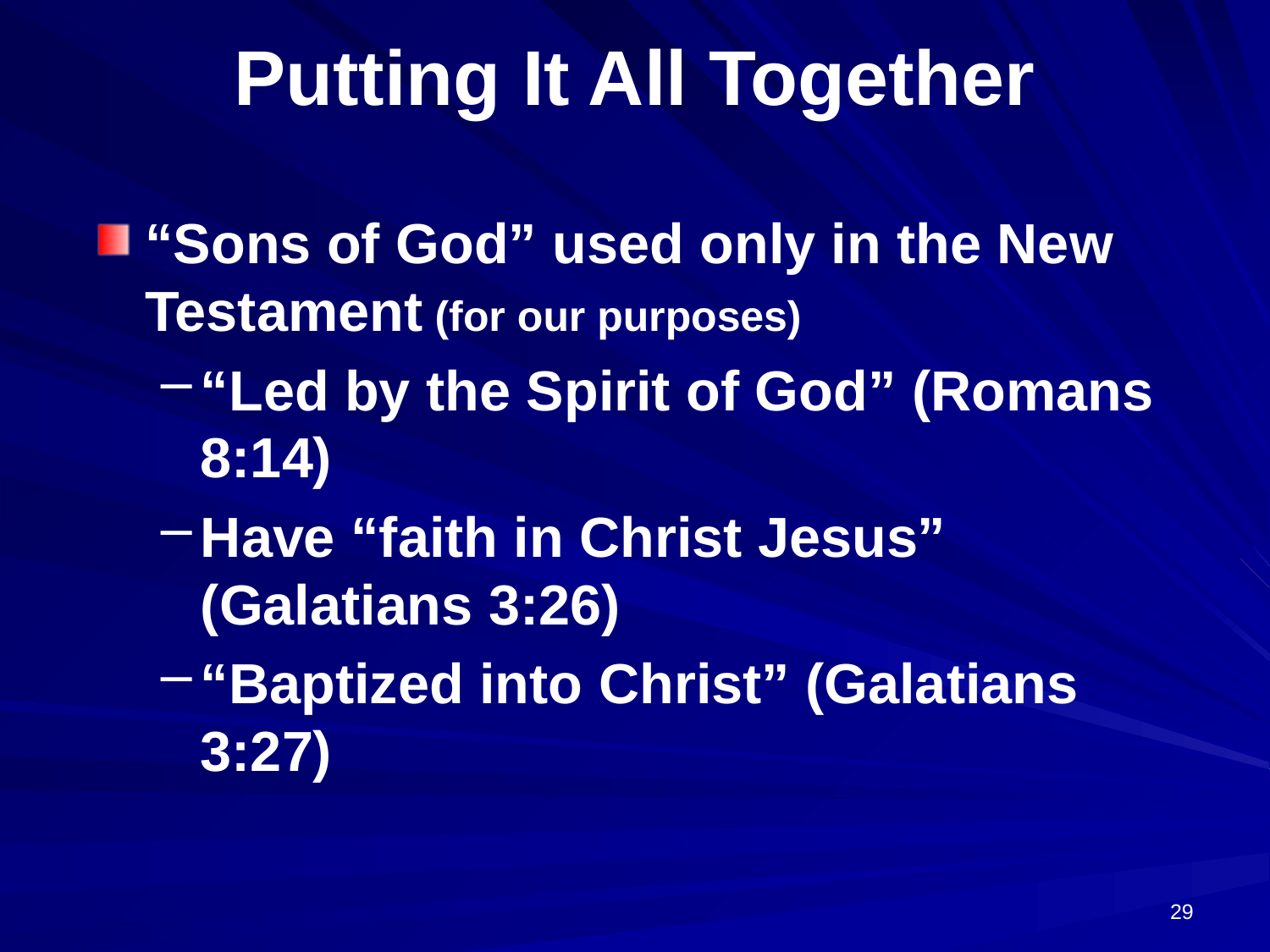

# Putting It All Together
“Sons of God” used only in the New Testament (for our purposes)
“Led by the Spirit of God” (Romans 8:14)
Have “faith in Christ Jesus” (Galatians 3:26)
“Baptized into Christ” (Galatians 3:27)
29